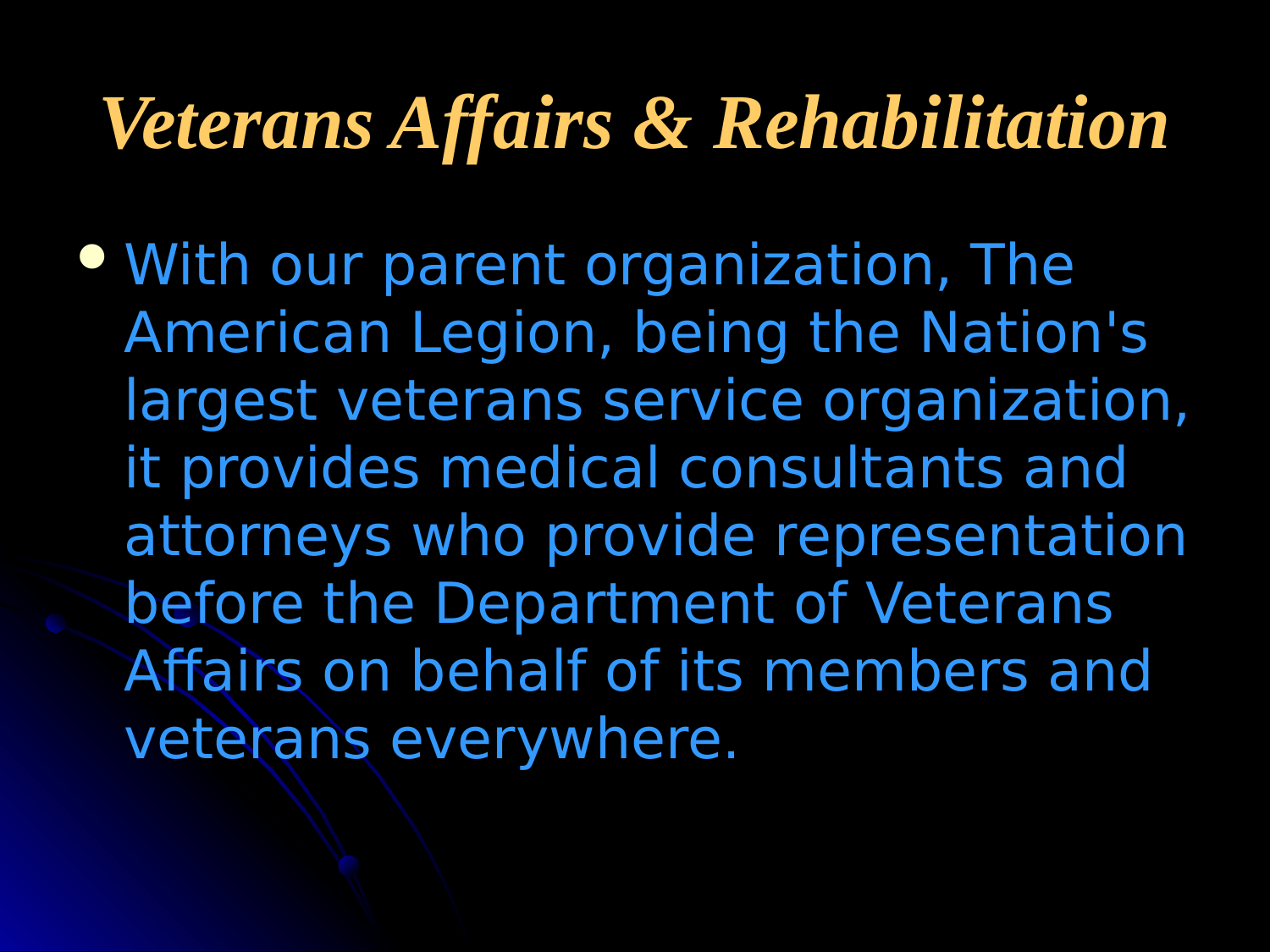

# Veterans Affairs & Rehabilitation
With our parent organization, The American Legion, being the Nation's largest veterans service organization, it provides medical consultants and attorneys who provide representation before the Department of Veterans Affairs on behalf of its members and veterans everywhere.